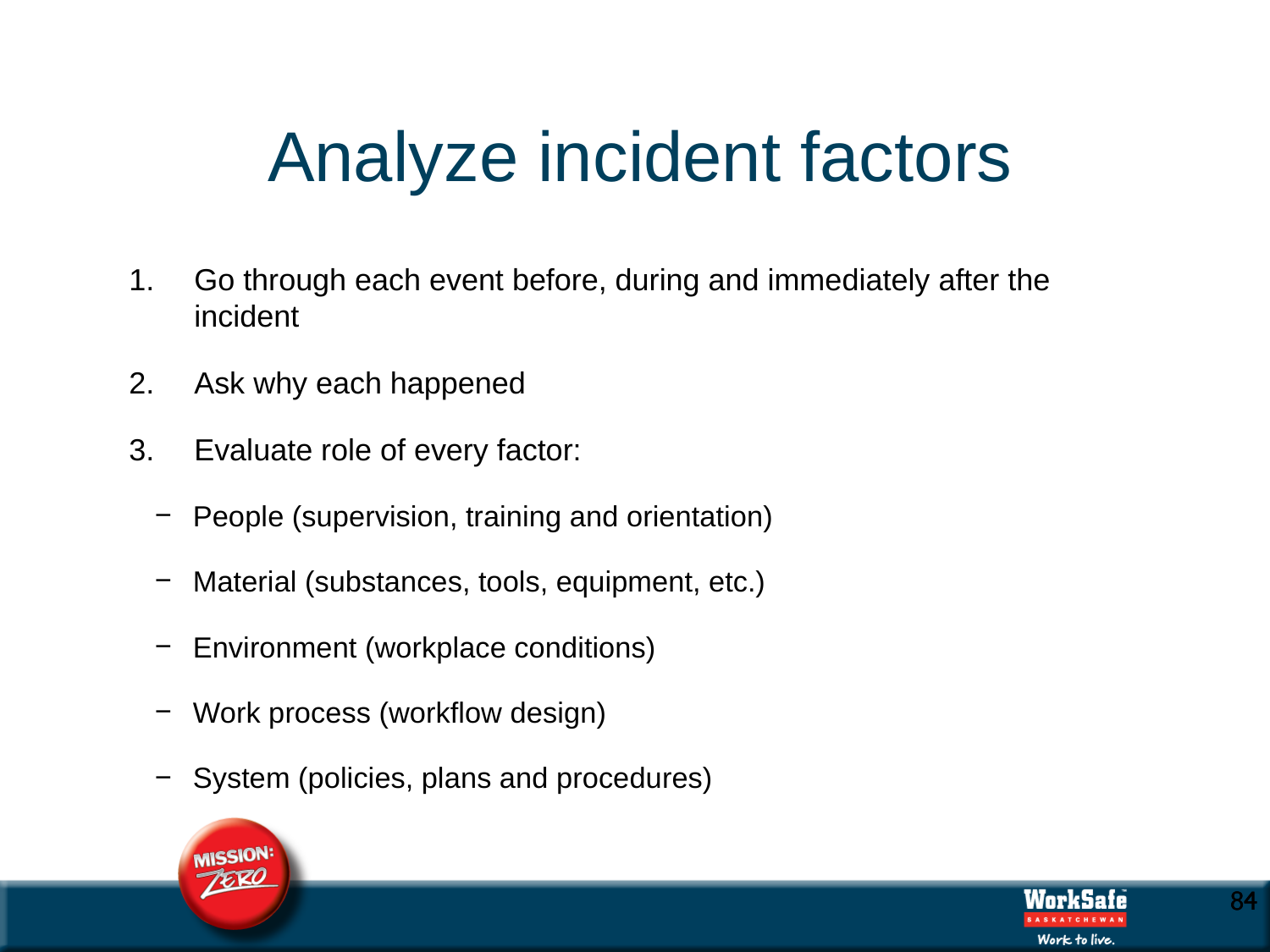

# Analyze incident factors
Go through each event before, during and immediately after the incident
Ask why each happened
Evaluate role of every factor:
People (supervision, training and orientation)
Material (substances, tools, equipment, etc.)
Environment (workplace conditions)
Work process (workflow design)
System (policies, plans and procedures)